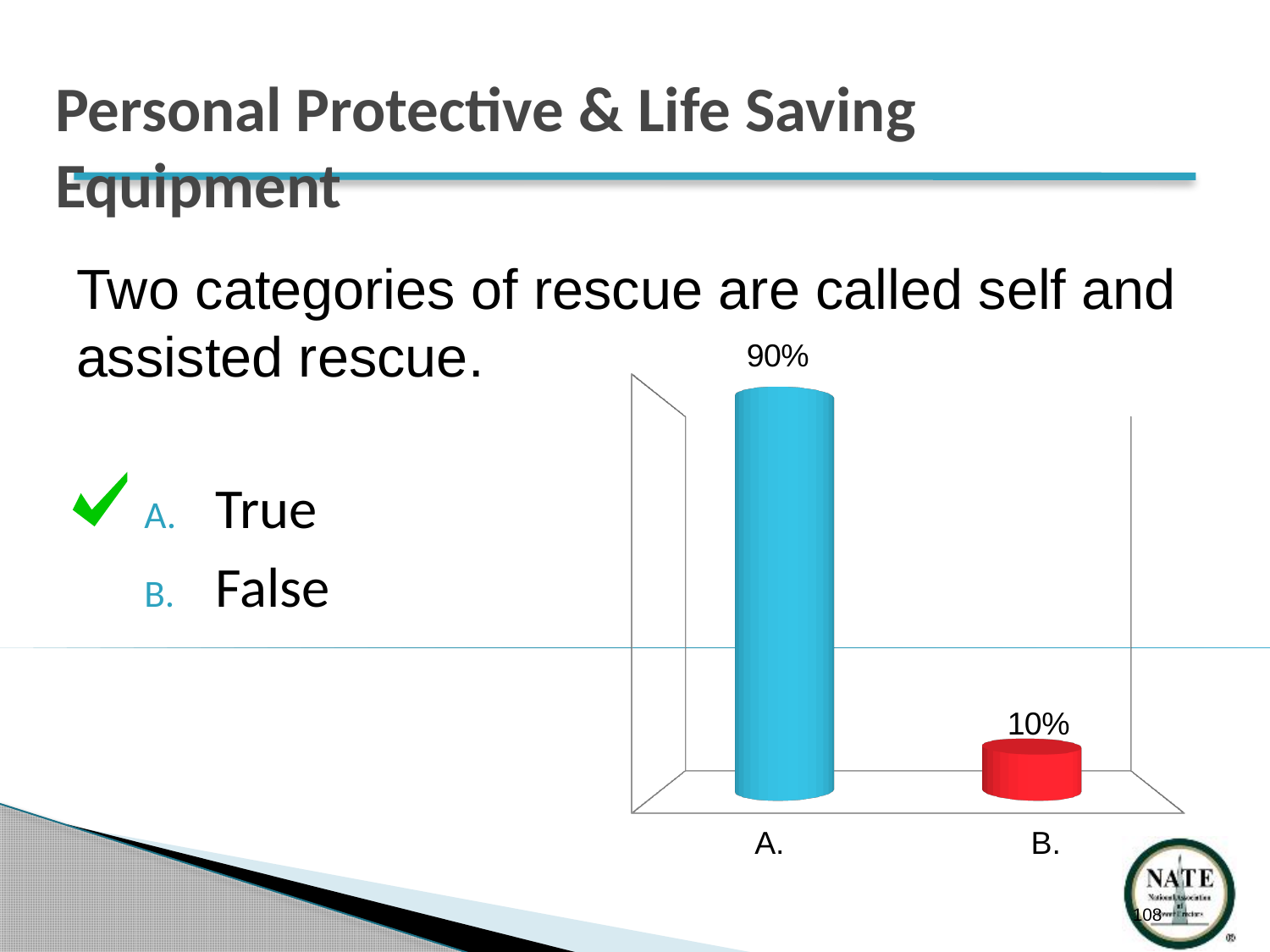

Personal Protective & Life Saving Equipment
# Two categories of rescue are called self and assisted rescue.

[unsupported chart]

True
False

108